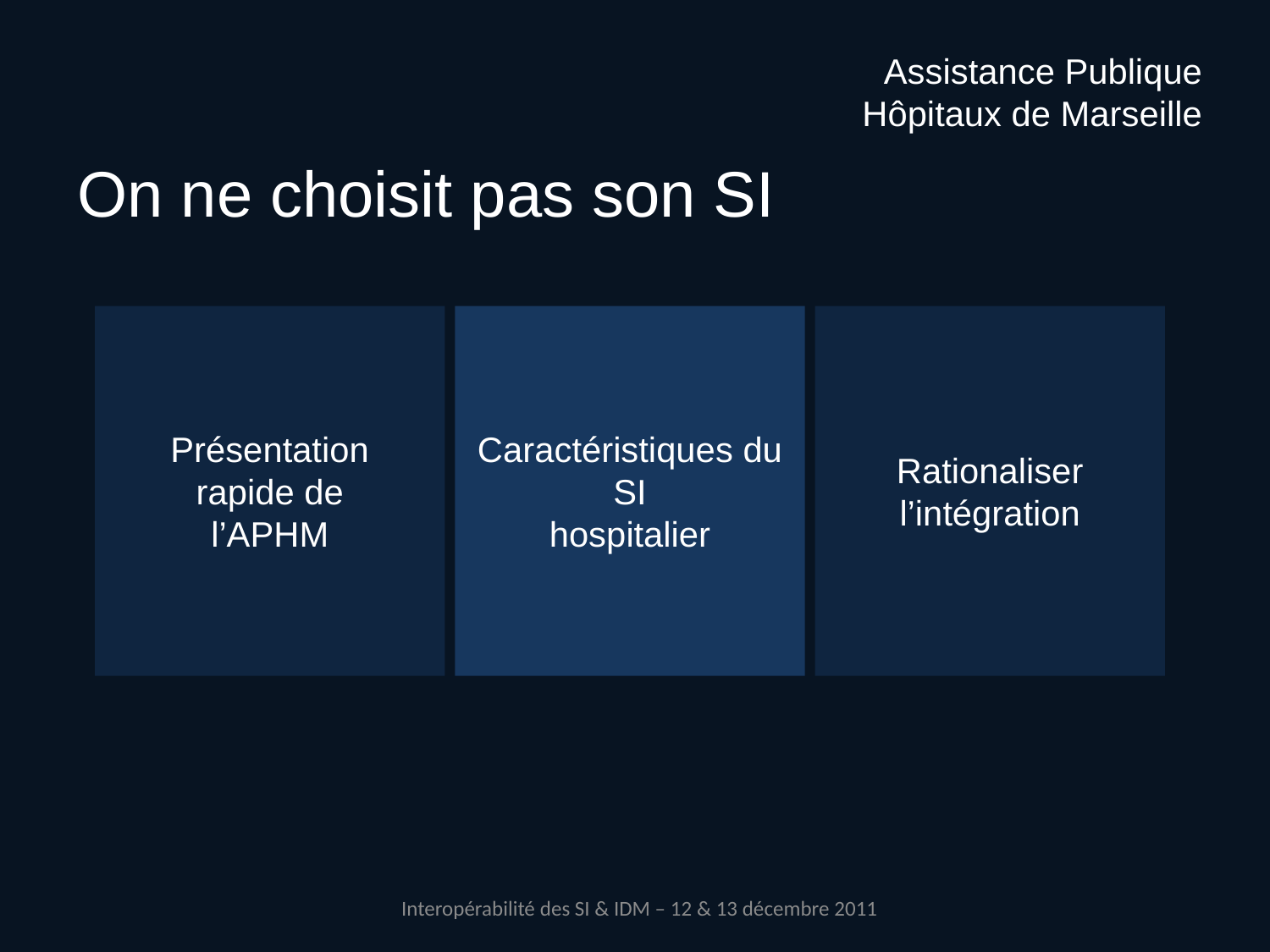

# On ne choisit pas son SI
Présentation
rapide de
l’APHM
Caractéristiques du SI
hospitalier
Rationaliser
l’intégration
Interopérabilité des SI & IDM – 12 & 13 décembre 2011